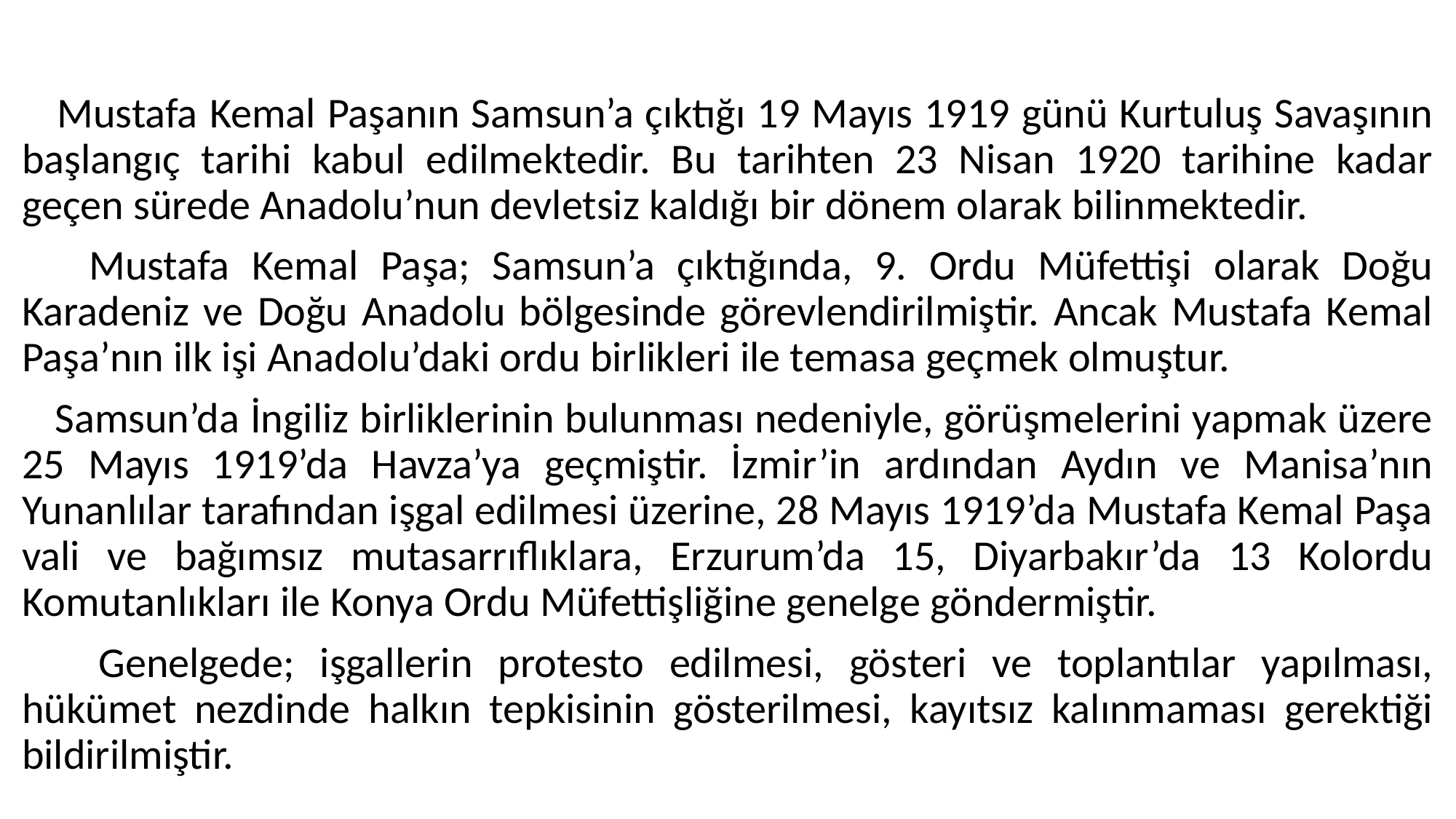

#
   Mustafa Kemal Paşanın Samsun’a çıktığı 19 Mayıs 1919 günü Kurtuluş Savaşının başlangıç tarihi kabul edilmektedir. Bu tarihten 23 Nisan 1920 tarihine kadar geçen sürede Anadolu’nun devletsiz kaldığı bir dönem olarak bilinmektedir.
   Mustafa Kemal Paşa; Samsun’a çıktığında, 9. Ordu Müfettişi olarak Doğu Karadeniz ve Doğu Anadolu bölgesinde görevlendirilmiştir. Ancak Mustafa Kemal Paşa’nın ilk işi Anadolu’daki ordu birlikleri ile temasa geçmek olmuştur.
   Samsun’da İngiliz birliklerinin bulunması nedeniyle, görüşmelerini yapmak üzere 25 Mayıs 1919’da Havza’ya geçmiştir. İzmir’in ardından Aydın ve Manisa’nın Yunanlılar tarafından işgal edilmesi üzerine, 28 Mayıs 1919’da Mustafa Kemal Paşa vali ve bağımsız mutasarrıflıklara, Erzurum’da 15, Diyarbakır’da 13 Kolordu Komutanlıkları ile Konya Ordu Müfettişliğine genelge göndermiştir.
   Genelgede; işgallerin protesto edilmesi, gösteri ve toplantılar yapılması, hükümet nezdinde halkın tepkisinin gösterilmesi, kayıtsız kalınmaması gerektiği bildirilmiştir.